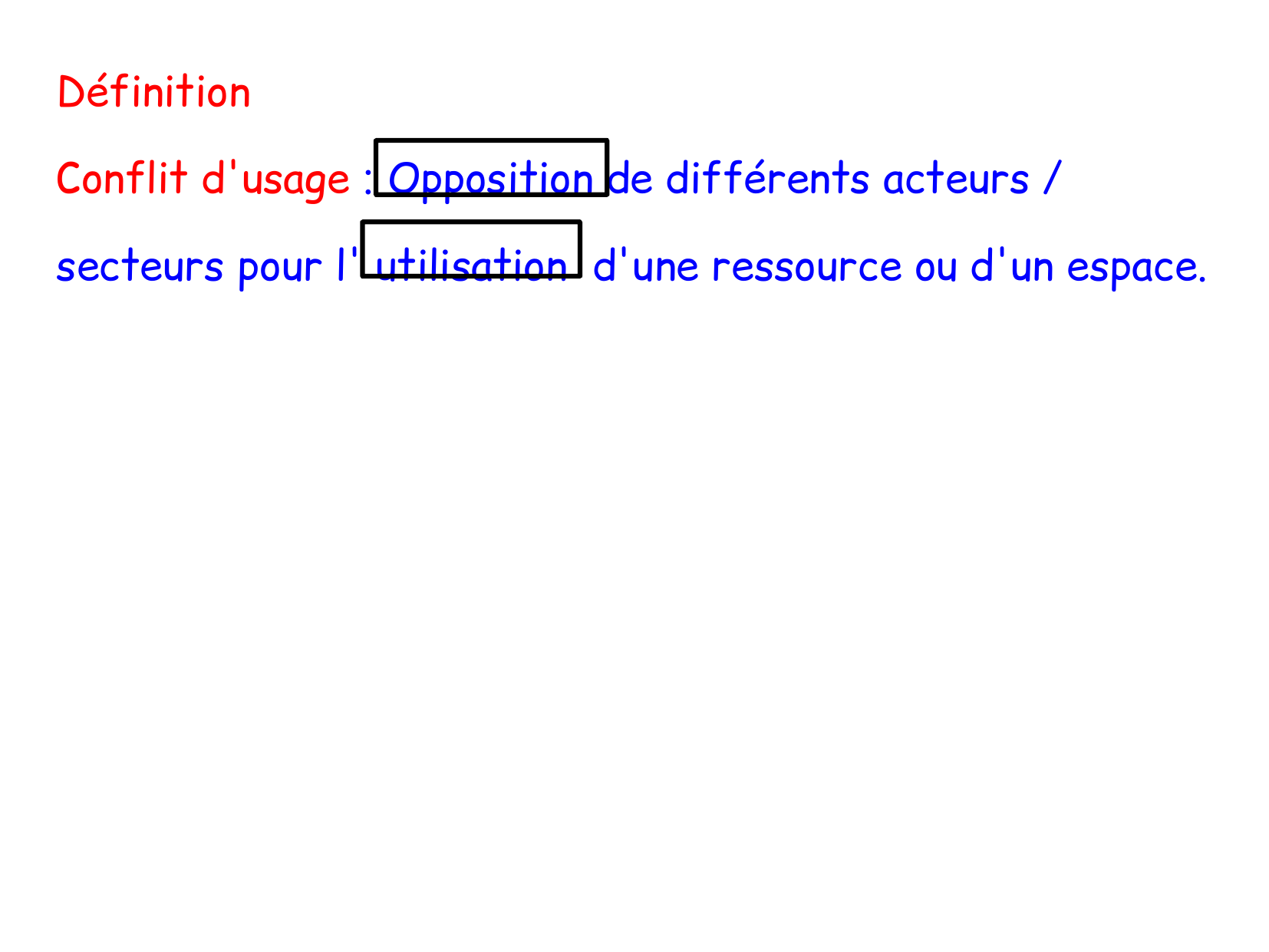

Définition
Conflit d'usage : Opposition de différents acteurs / secteurs pour l' utilisation  d'une ressource ou d'un espace.